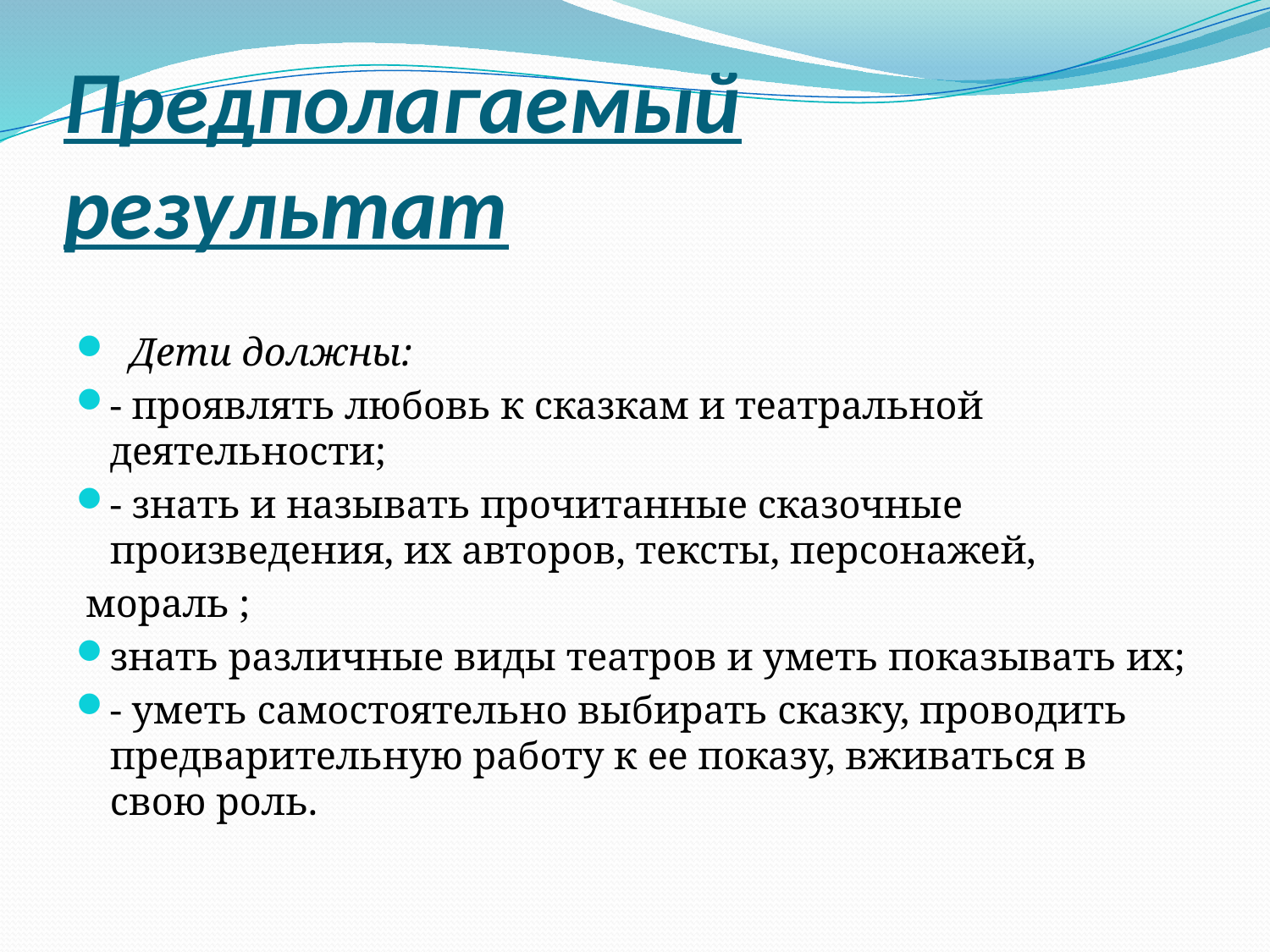

# Предполагаемый результат

  Дети должны:
- проявлять любовь к сказкам и театральной  деятельности;
- знать и называть прочитанные сказочные произведения, их авторов, тексты, персонажей,
 мораль ;
знать различные виды театров и уметь показывать их;
- уметь самостоятельно выбирать сказку, проводить предварительную работу к ее показу, вживаться в свою роль.